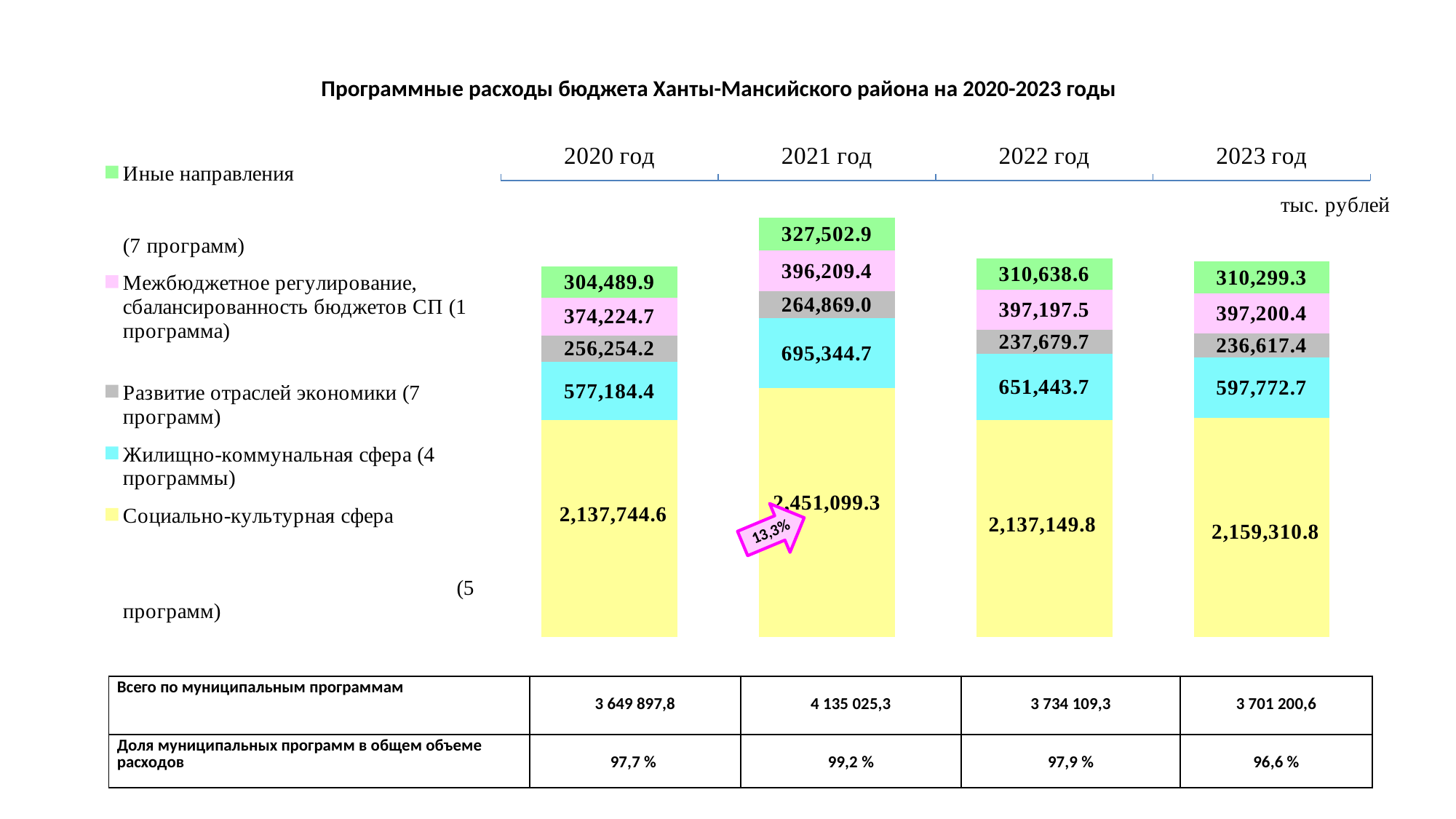

# Программные расходы бюджета Ханты-Мансийского района на 2020-2023 годы

### Chart

| Category | Социально-культурная сфера                                                                                                                                                                                                                    (5 программ) | Жилищно-коммунальная сфера (4 программы) | Развитие отраслей экономики (7 программ) | Межбюджетное регулирование, сбалансированность бюджетов СП (1 программа)                                                     | Иные направления                                                                                                                                                                         (7 программ) |
|---|---|---|---|---|---|
| 2020 год | 2137744.6 | 577184.4 | 256254.2 | 374224.7 | 304489.9 |
| 2021 год | 2451099.3 | 695344.7 | 264869.0 | 396209.4 | 327502.9 |
| 2022 год | 2137149.8 | 651443.7 | 237679.7 | 397197.5 | 310638.6 |
| 2023 год | 2159310.8 | 597772.7 | 236617.4 | 397200.4 | 310299.3 |
13,3%
| Всего по муниципальным программам | 3 649 897,8 | 4 135 025,3 | 3 734 109,3 | 3 701 200,6 |
| --- | --- | --- | --- | --- |
| Доля муниципальных программ в общем объеме расходов | 97,7 % | 99,2 % | 97,9 % | 96,6 % |